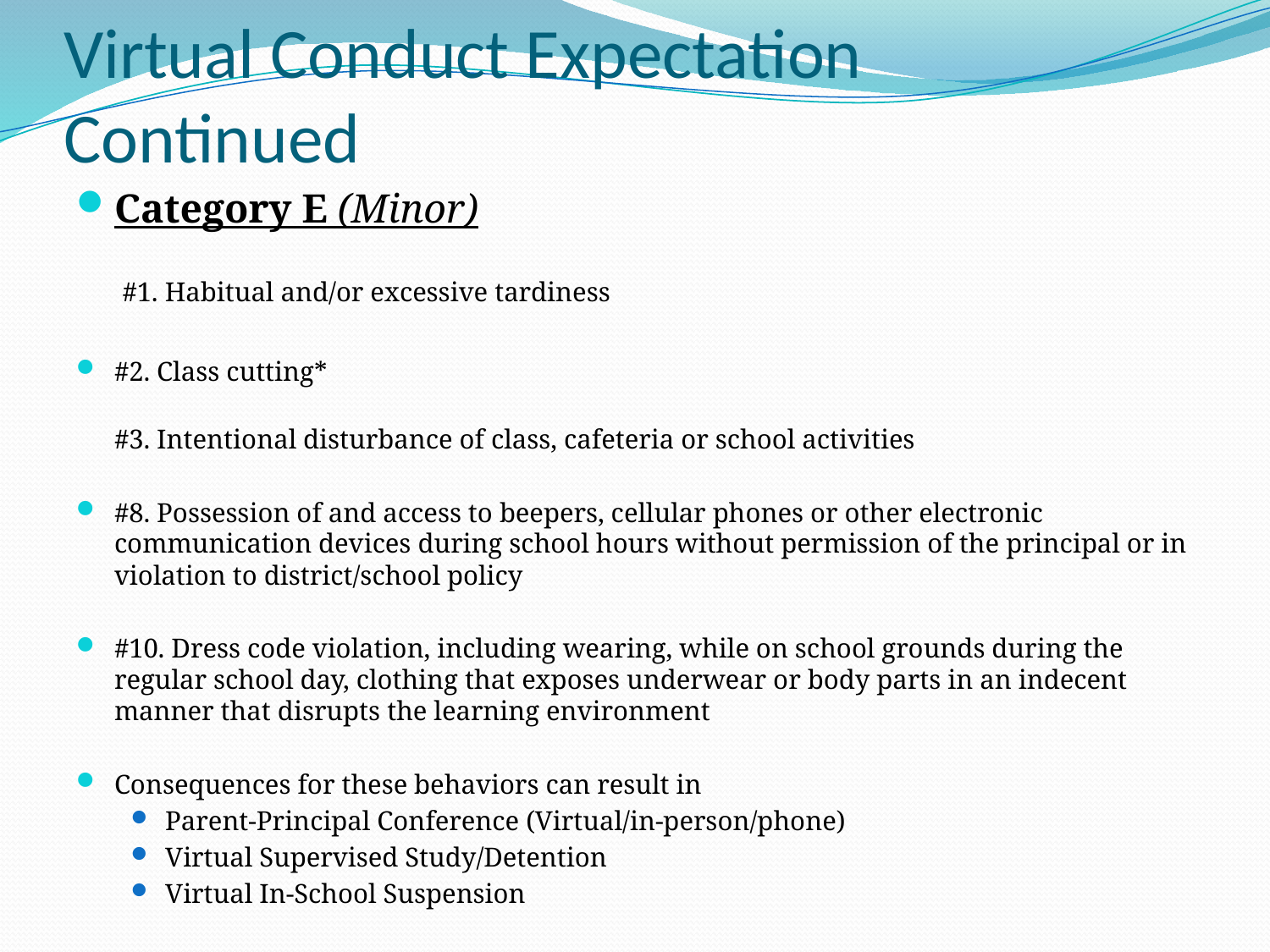

# Virtual Conduct Expectation Continued
Category E (Minor)
   #1. Habitual and/or excessive tardiness

#2. Class cutting*
#3. Intentional disturbance of class, cafeteria or school activities

#8. Possession of and access to beepers, cellular phones or other electronic communication devices during school hours without permission of the principal or in violation to district/school policy

#10. Dress code violation, including wearing, while on school grounds during the regular school day, clothing that exposes underwear or body parts in an indecent manner that disrupts the learning environment

Consequences for these behaviors can result in
Parent-Principal Conference (Virtual/in-person/phone)
Virtual Supervised Study/Detention
Virtual In-School Suspension